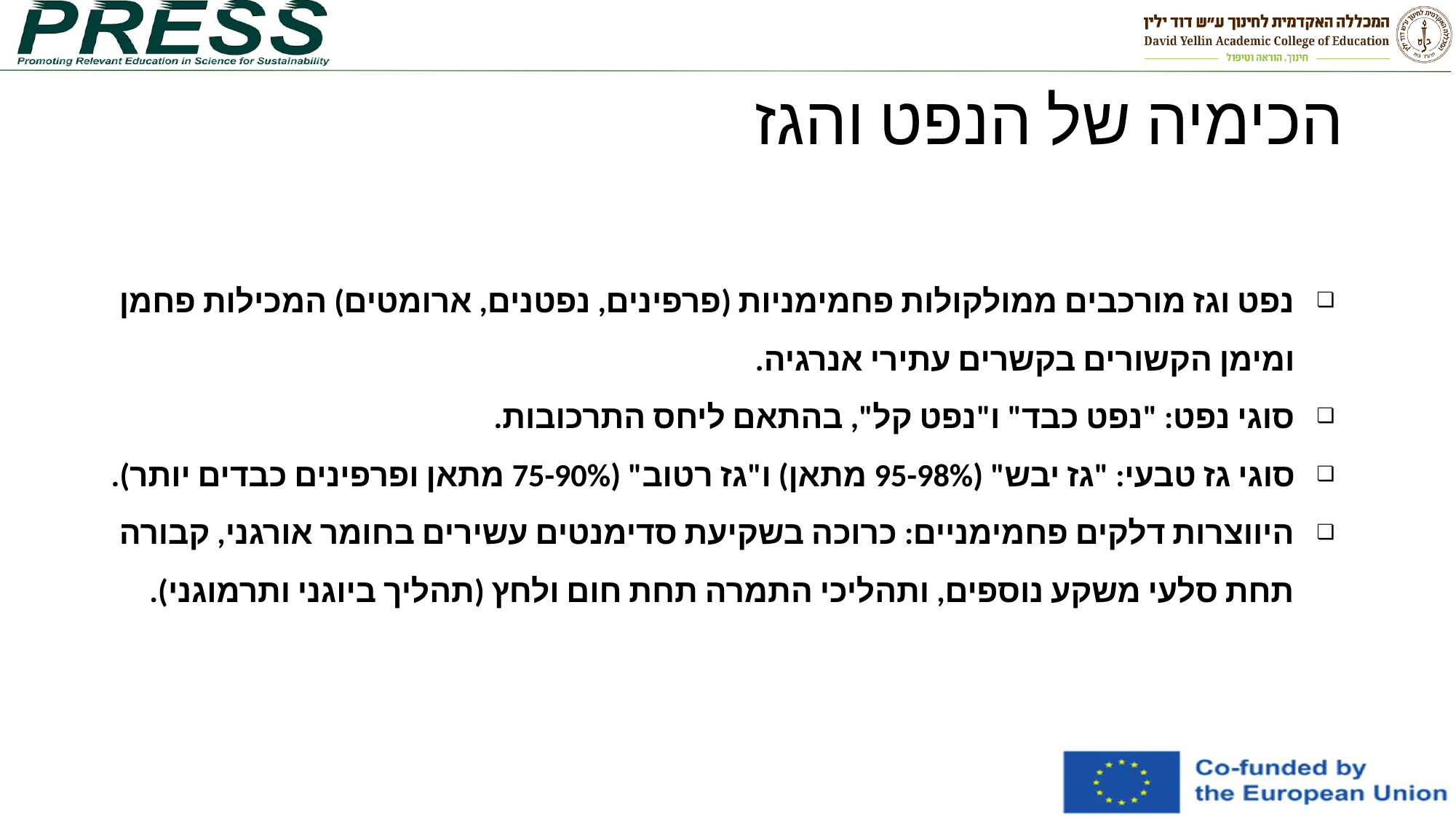

# הכימיה של הנפט והגז
נפט וגז מורכבים ממולקולות פחמימניות (פרפינים, נפטנים, ארומטים) המכילות פחמן ומימן הקשורים בקשרים עתירי אנרגיה.
סוגי נפט: "נפט כבד" ו"נפט קל", בהתאם ליחס התרכובות.
סוגי גז טבעי: "גז יבש" (95-98% מתאן) ו"גז רטוב" (75-90% מתאן ופרפינים כבדים יותר).
היווצרות דלקים פחמימניים: כרוכה בשקיעת סדימנטים עשירים בחומר אורגני, קבורה תחת סלעי משקע נוספים, ותהליכי התמרה תחת חום ולחץ (תהליך ביוגני ותרמוגני).